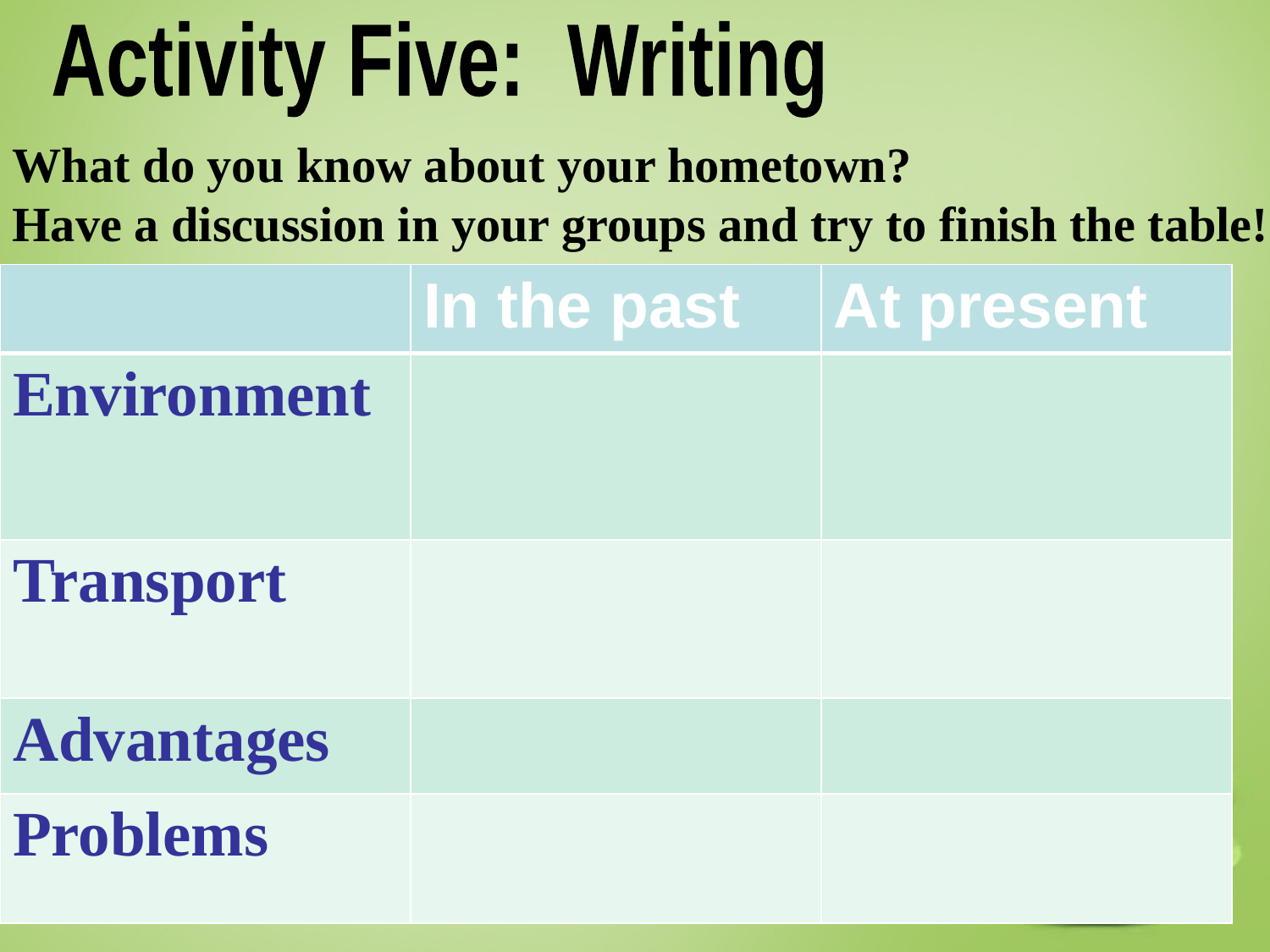

Activity Five:  Writing
What do you know about your hometown?
Have a discussion in your groups and try to finish the table!
|  | In the past | At present |
| --- | --- | --- |
| Environment |  |  |
| Transport |  |  |
| Advantages |  |  |
| Problems |  |  |